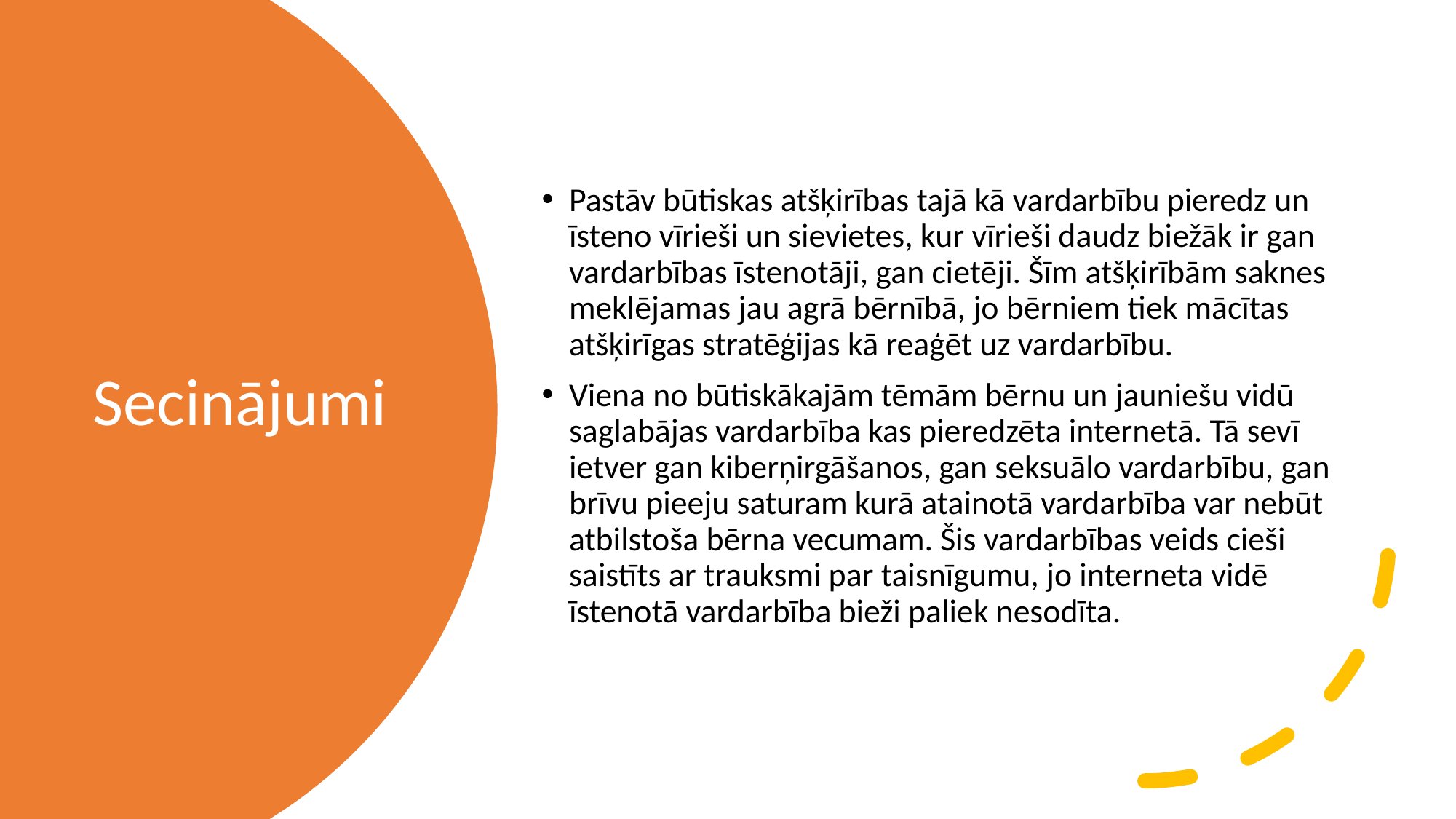

Pastāv būtiskas atšķirības tajā kā vardarbību pieredz un īsteno vīrieši un sievietes, kur vīrieši daudz biežāk ir gan vardarbības īstenotāji, gan cietēji. Šīm atšķirībām saknes meklējamas jau agrā bērnībā, jo bērniem tiek mācītas atšķirīgas stratēģijas kā reaģēt uz vardarbību.
Viena no būtiskākajām tēmām bērnu un jauniešu vidū saglabājas vardarbība kas pieredzēta internetā. Tā sevī ietver gan kiberņirgāšanos, gan seksuālo vardarbību, gan brīvu pieeju saturam kurā atainotā vardarbība var nebūt atbilstoša bērna vecumam. Šis vardarbības veids cieši saistīts ar trauksmi par taisnīgumu, jo interneta vidē īstenotā vardarbība bieži paliek nesodīta.

# Secinājumi